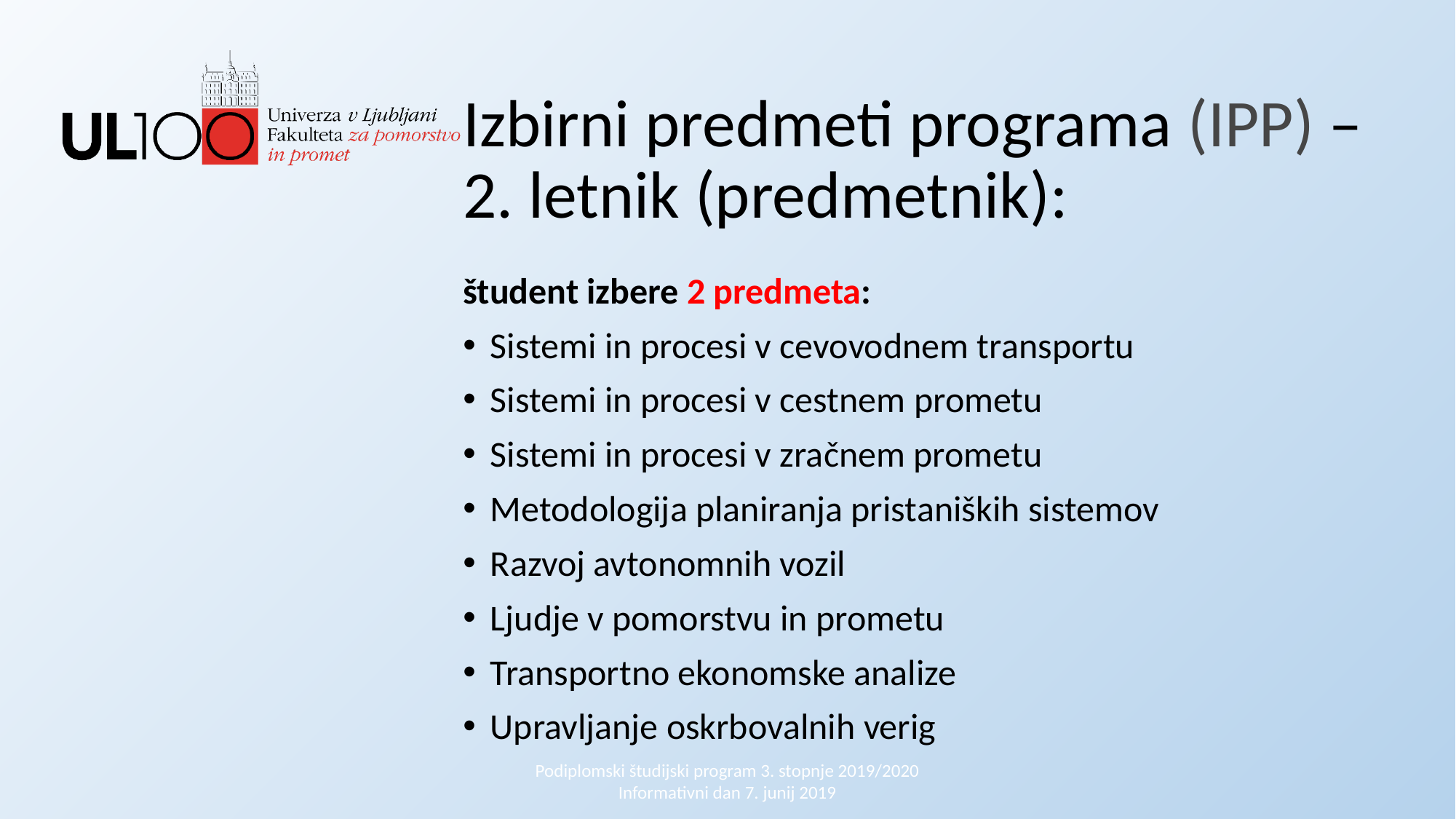

Izbirni predmeti programa (IPP) –
2. letnik (predmetnik):
študent izbere 2 predmeta:
Sistemi in procesi v cevovodnem transportu
Sistemi in procesi v cestnem prometu
Sistemi in procesi v zračnem prometu
Metodologija planiranja pristaniških sistemov
Razvoj avtonomnih vozil
Ljudje v pomorstvu in prometu
Transportno ekonomske analize
Upravljanje oskrbovalnih verig
Podiplomski študijski program 3. stopnje 2019/2020 Informativni dan 7. junij 2019